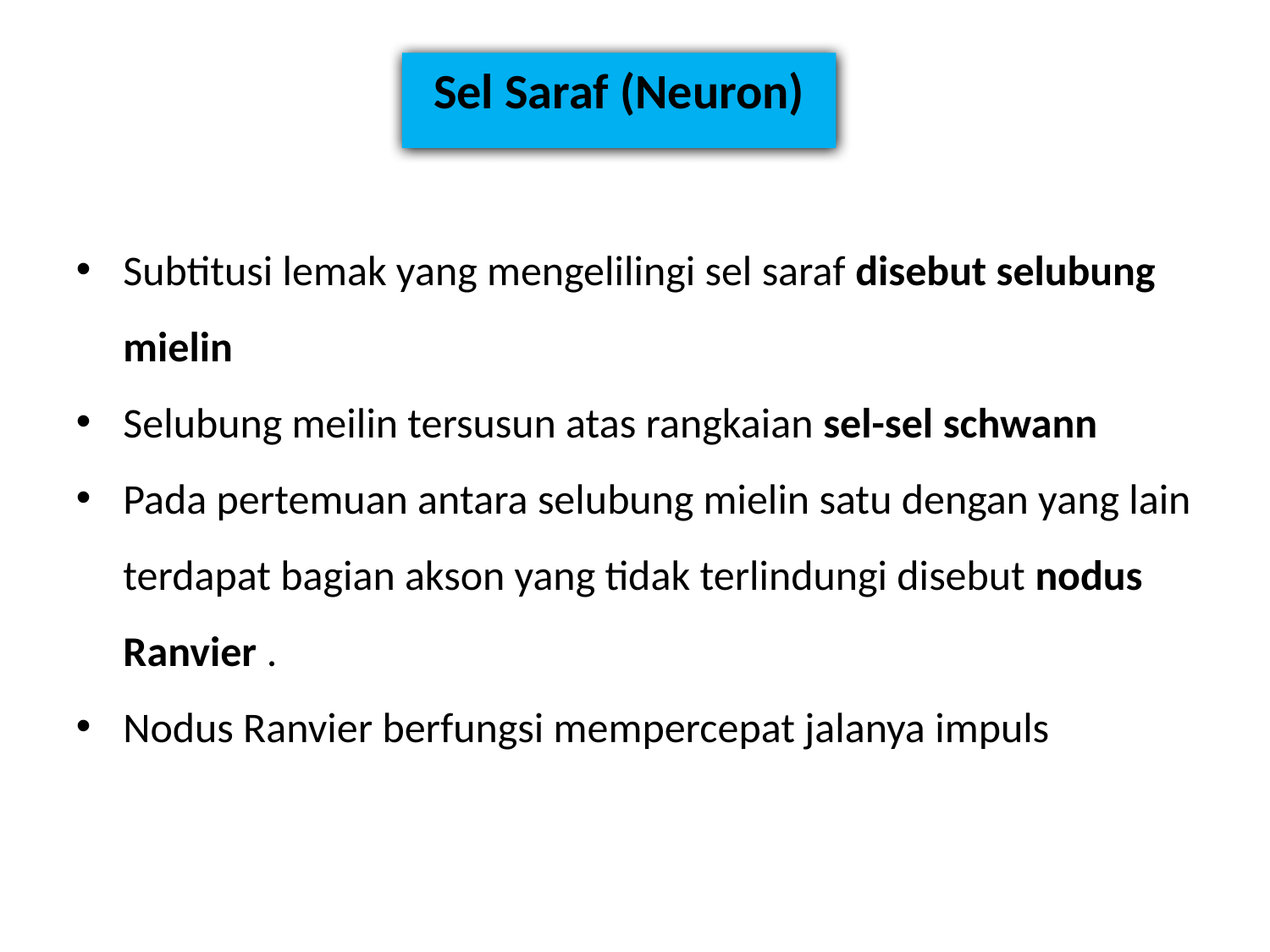

Sel Saraf (Neuron)
Subtitusi lemak yang mengelilingi sel saraf disebut selubung mielin
Selubung meilin tersusun atas rangkaian sel-sel schwann
Pada pertemuan antara selubung mielin satu dengan yang lain terdapat bagian akson yang tidak terlindungi disebut nodus Ranvier .
Nodus Ranvier berfungsi mempercepat jalanya impuls